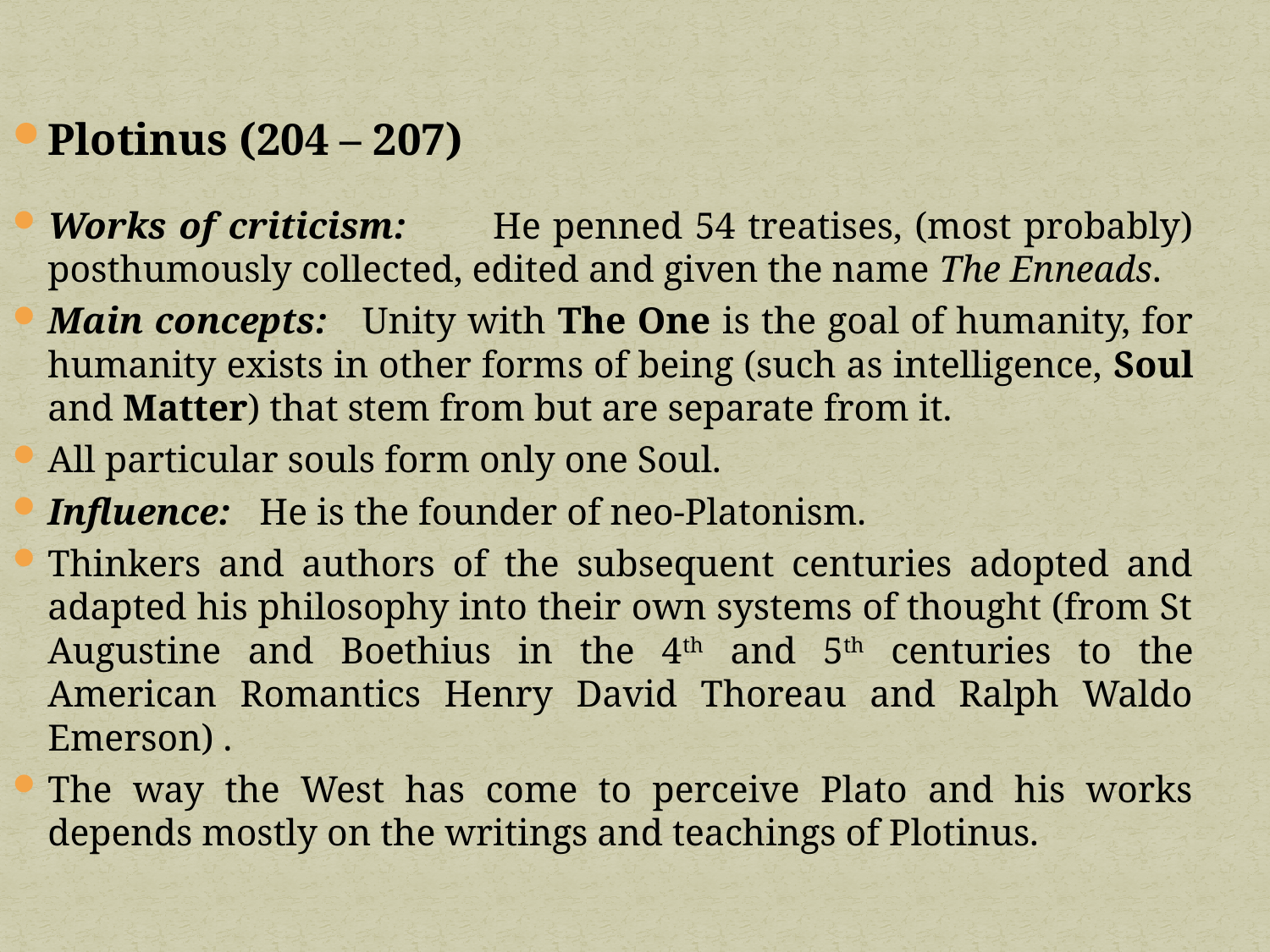

Plotinus (204 – 207)

Works of criticism:	   He penned 54 treatises, (most probably) posthumously collected, edited and given the name The Enneads.
Main concepts:   Unity with The One is the goal of humanity, for humanity exists in other forms of being (such as intelligence, Soul and Matter) that stem from but are separate from it.
All particular souls form only one Soul.
Influence:   He is the founder of neo-Platonism.
Thinkers and authors of the subsequent centuries adopted and adapted his philosophy into their own systems of thought (from St Augustine and Boethius in the 4th and 5th centuries to the American Romantics Henry David Thoreau and Ralph Waldo Emerson) .
The way the West has come to perceive Plato and his works depends mostly on the writings and teachings of Plotinus.